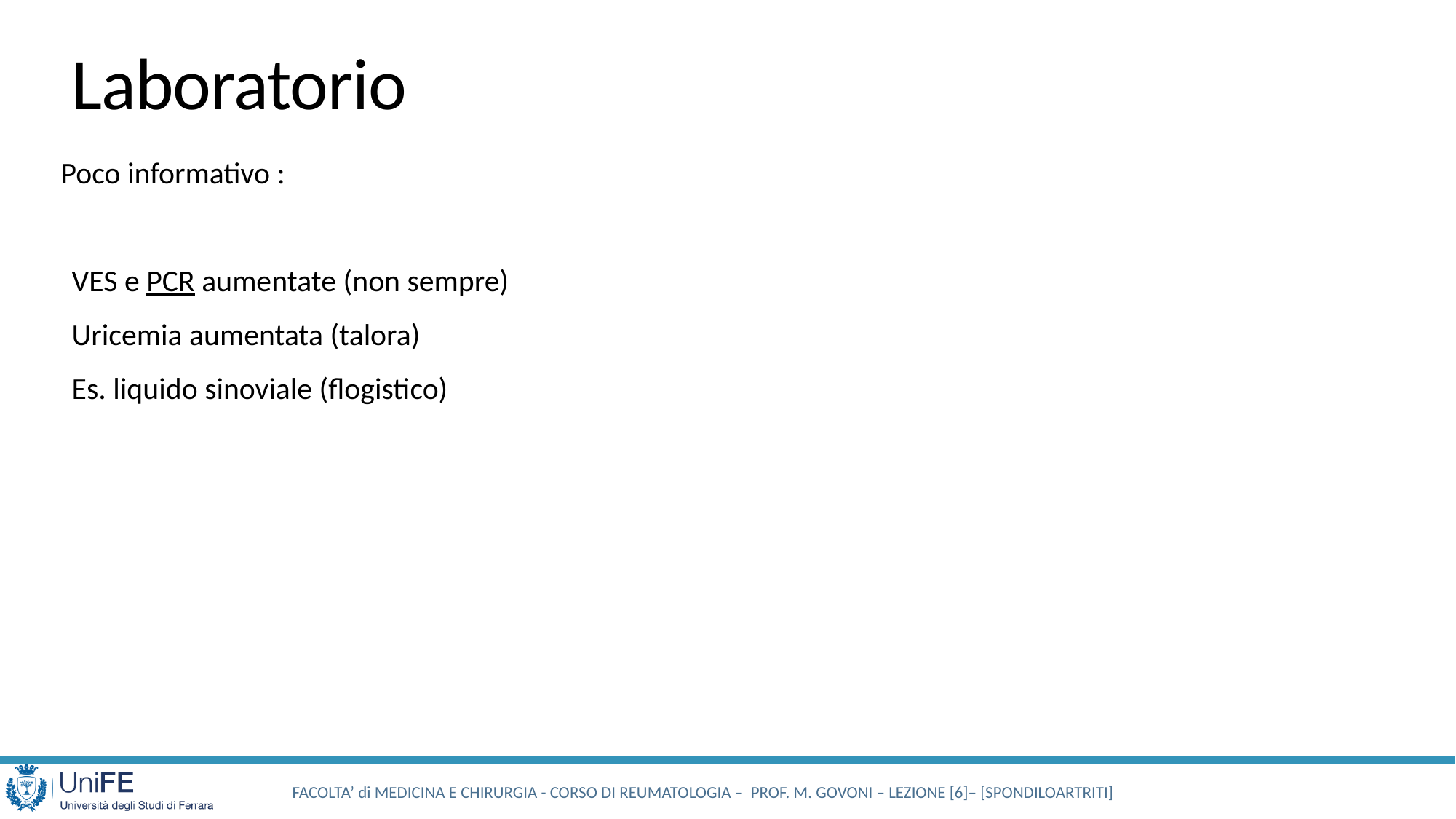

# Laboratorio
Poco informativo :

VES e PCR aumentate (non sempre)
Uricemia aumentata (talora)
Es. liquido sinoviale (flogistico)